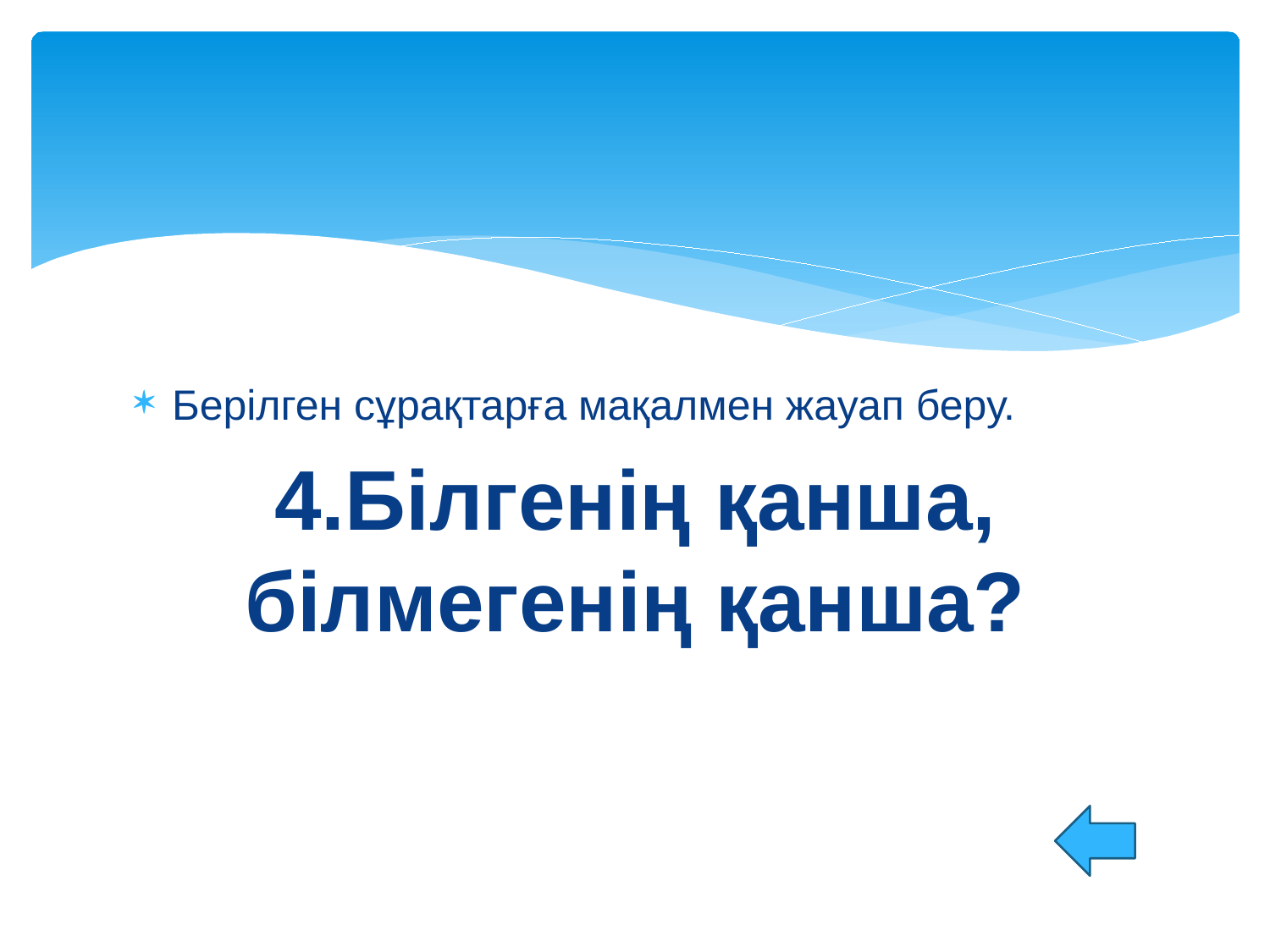

#
Берілген сұрақтарға мақалмен жауап беру.
4.Білгенің қанша, білмегенің қанша?